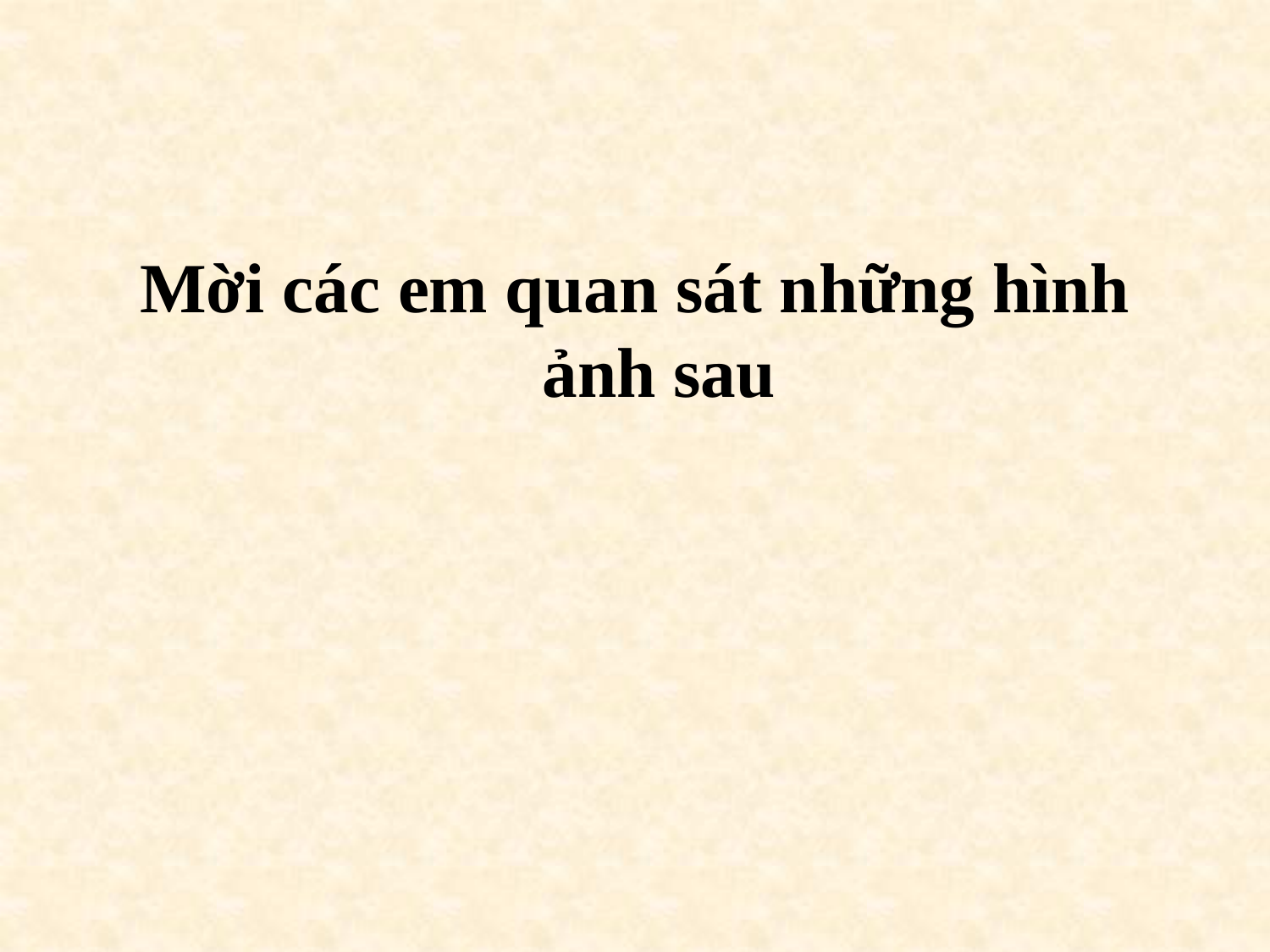

# Mời các em quan sát những hình ảnh sau